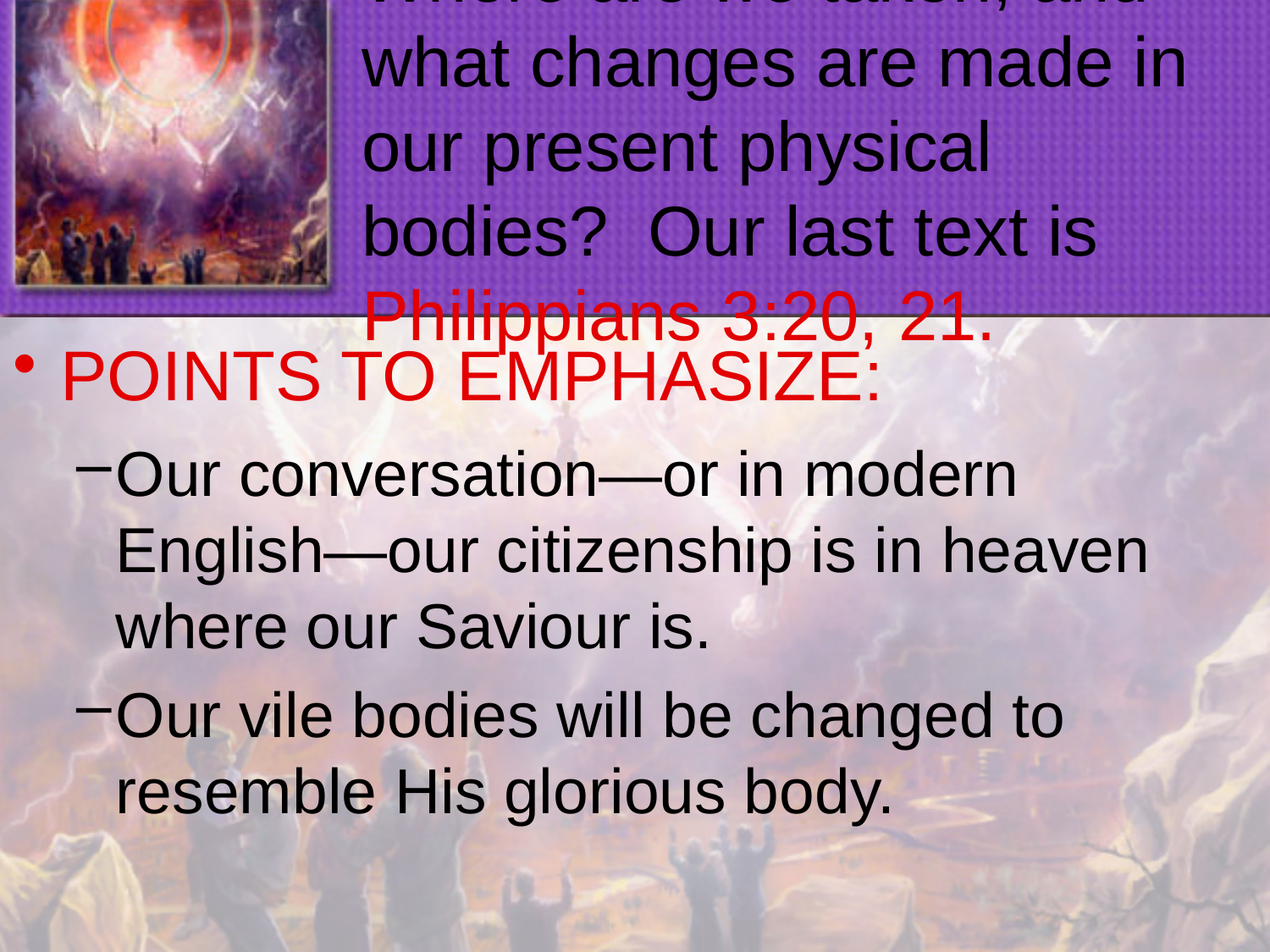

# Where are we taken, and what changes are made in our present physical bodies?  Our last text is Philippians 3:20, 21.
POINTS TO EMPHASIZE:
Our conversation—or in modern English—our citizenship is in heaven where our Saviour is.
Our vile bodies will be changed to resemble His glorious body.